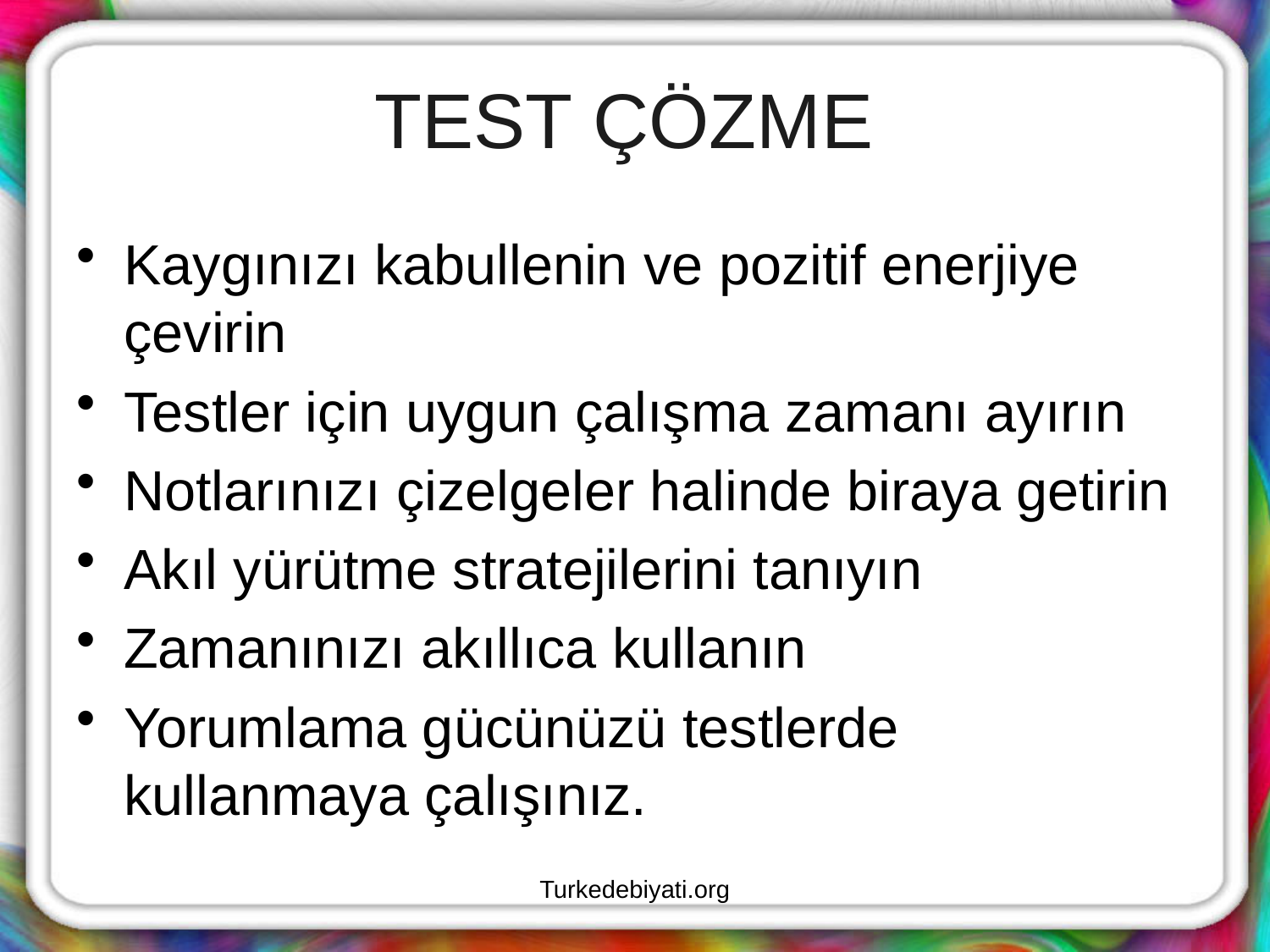

# TEST ÇÖZME
Kaygınızı kabullenin ve pozitif enerjiye çevirin
Testler için uygun çalışma zamanı ayırın
Notlarınızı çizelgeler halinde biraya getirin
Akıl yürütme stratejilerini tanıyın
Zamanınızı akıllıca kullanın
Yorumlama gücünüzü testlerde kullanmaya çalışınız.
Turkedebiyati.org